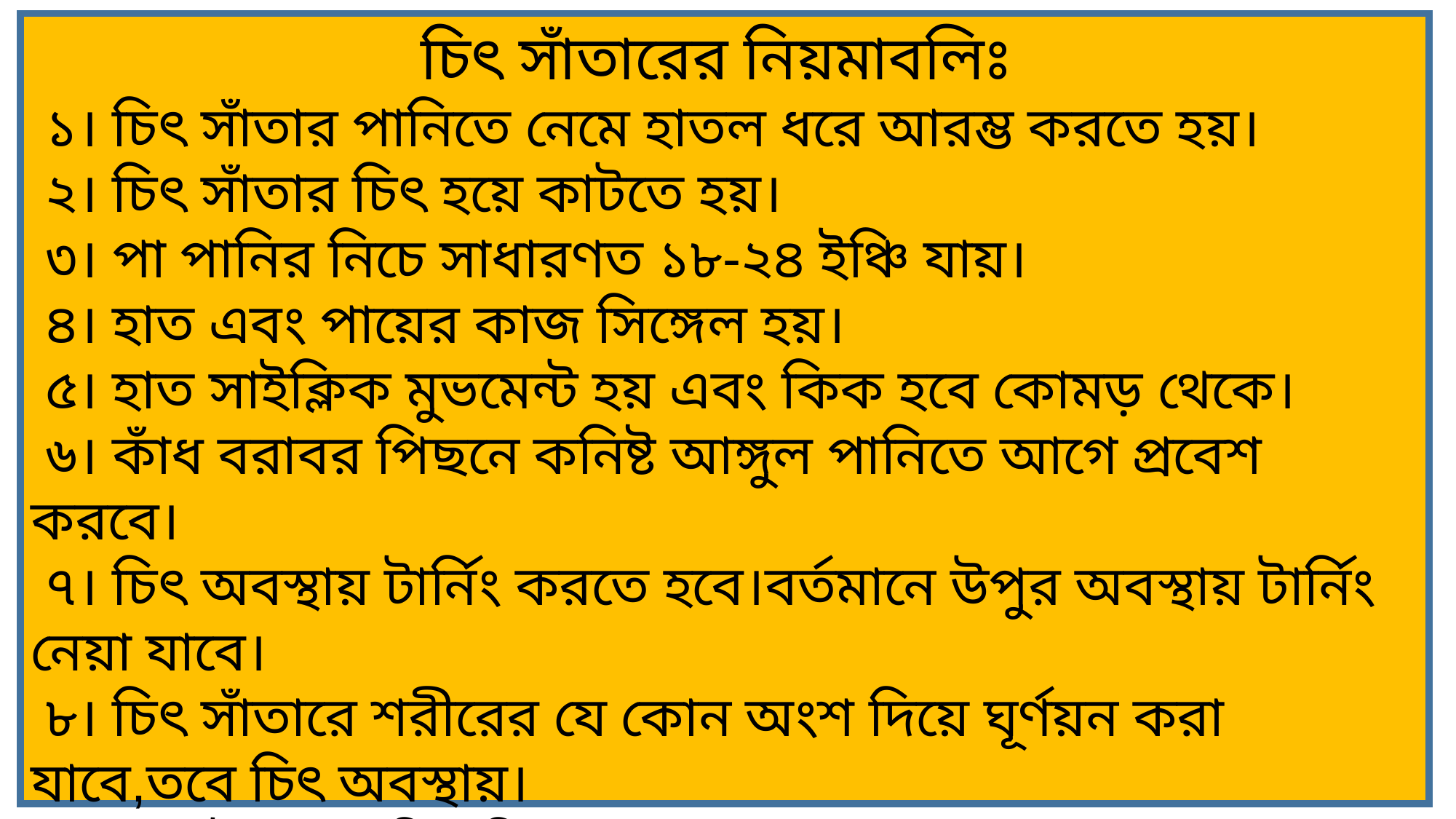

চিৎ সাঁতারের নিয়মাবলিঃ
 ১। চিৎ সাঁতার পানিতে নেমে হাতল ধরে আরম্ভ করতে হয়।
 ২। চিৎ সাঁতার চিৎ হয়ে কাটতে হয়।
 ৩। পা পানির নিচে সাধারণত ১৮-২৪ ইঞ্চি যায়।
 ৪। হাত এবং পায়ের কাজ সিঙ্গেল হয়।
 ৫। হাত সাইক্লিক মুভমেন্ট হয় এবং কিক হবে কোমড় থেকে।
 ৬। কাঁধ বরাবর পিছনে কনিষ্ট আঙ্গুল পানিতে আগে প্রবেশ করবে।
 ৭। চিৎ অবস্থায় টার্নিং করতে হবে।বর্তমানে উপুর অবস্থায় টার্নিং নেয়া যাবে।
 ৮। চিৎ সাঁতারে শরীরের যে কোন অংশ দিয়ে ঘূর্ণয়ন করা যাবে,তবে চিৎ অবস্থায়।
 ৯। মাথাটাকে পানির ভিতর রাখতে হবে।
১০। শরীরের যে কোন অংশ স্পর্শ করে সমাপ্তি করা যায়,তবে চিৎ অবস্থায়।